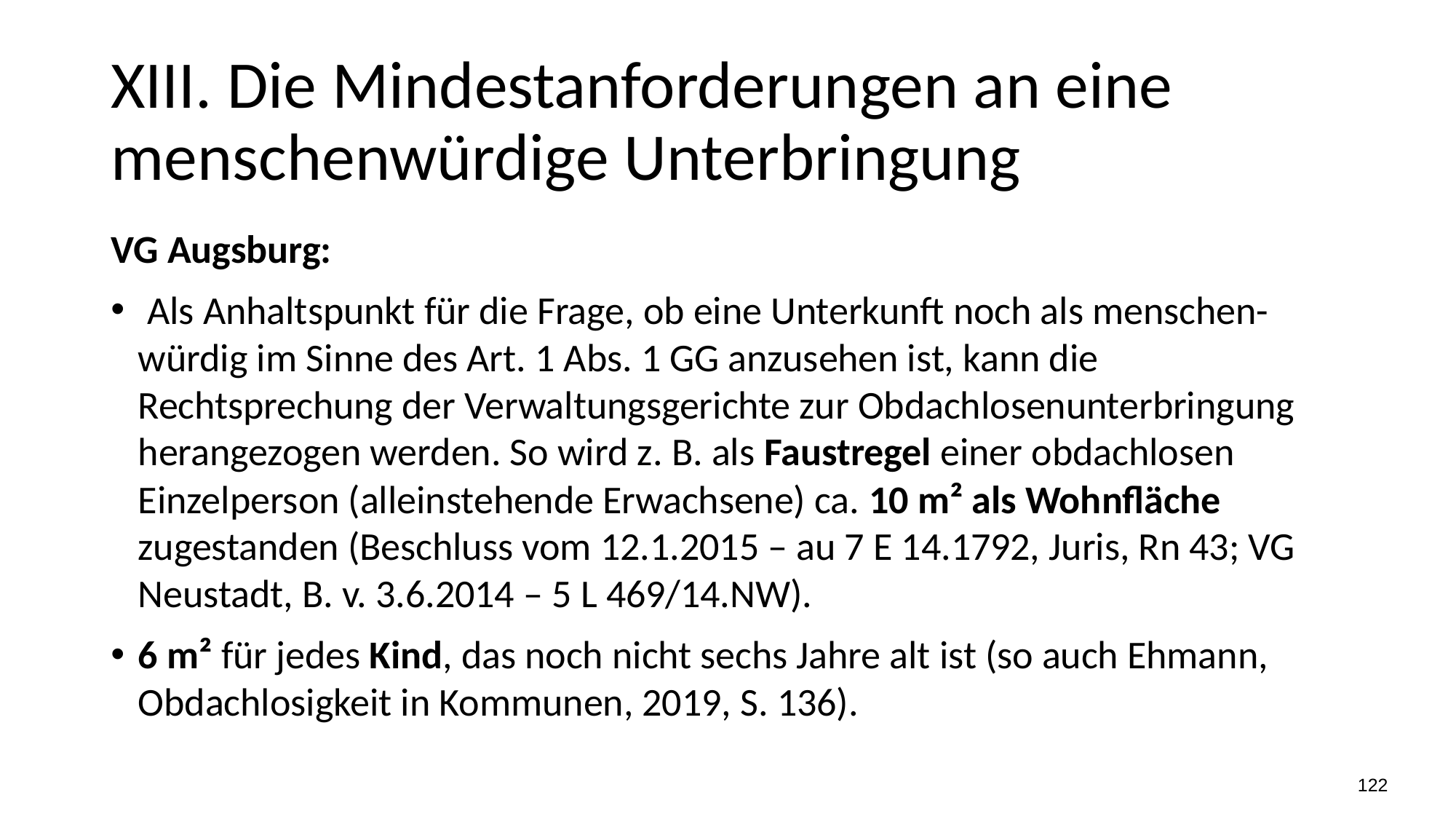

# XIII. Die Mindestanforderungen an eine menschenwürdige Unterbringung
VG Augsburg:
 Als Anhaltspunkt für die Frage, ob eine Unterkunft noch als menschen-würdig im Sinne des Art. 1 Abs. 1 GG anzusehen ist, kann die Rechtsprechung der Verwaltungsgerichte zur Obdachlosenunterbringung herangezogen werden. So wird z. B. als Faustregel einer obdachlosen Einzelperson (alleinstehende Erwachsene) ca. 10 m² als Wohnfläche zugestanden (Beschluss vom 12.1.2015 – au 7 E 14.1792, Juris, Rn 43; VG Neustadt, B. v. 3.6.2014 – 5 L 469/14.NW).
6 m² für jedes Kind, das noch nicht sechs Jahre alt ist (so auch Ehmann, Obdachlosigkeit in Kommunen, 2019, S. 136).

122